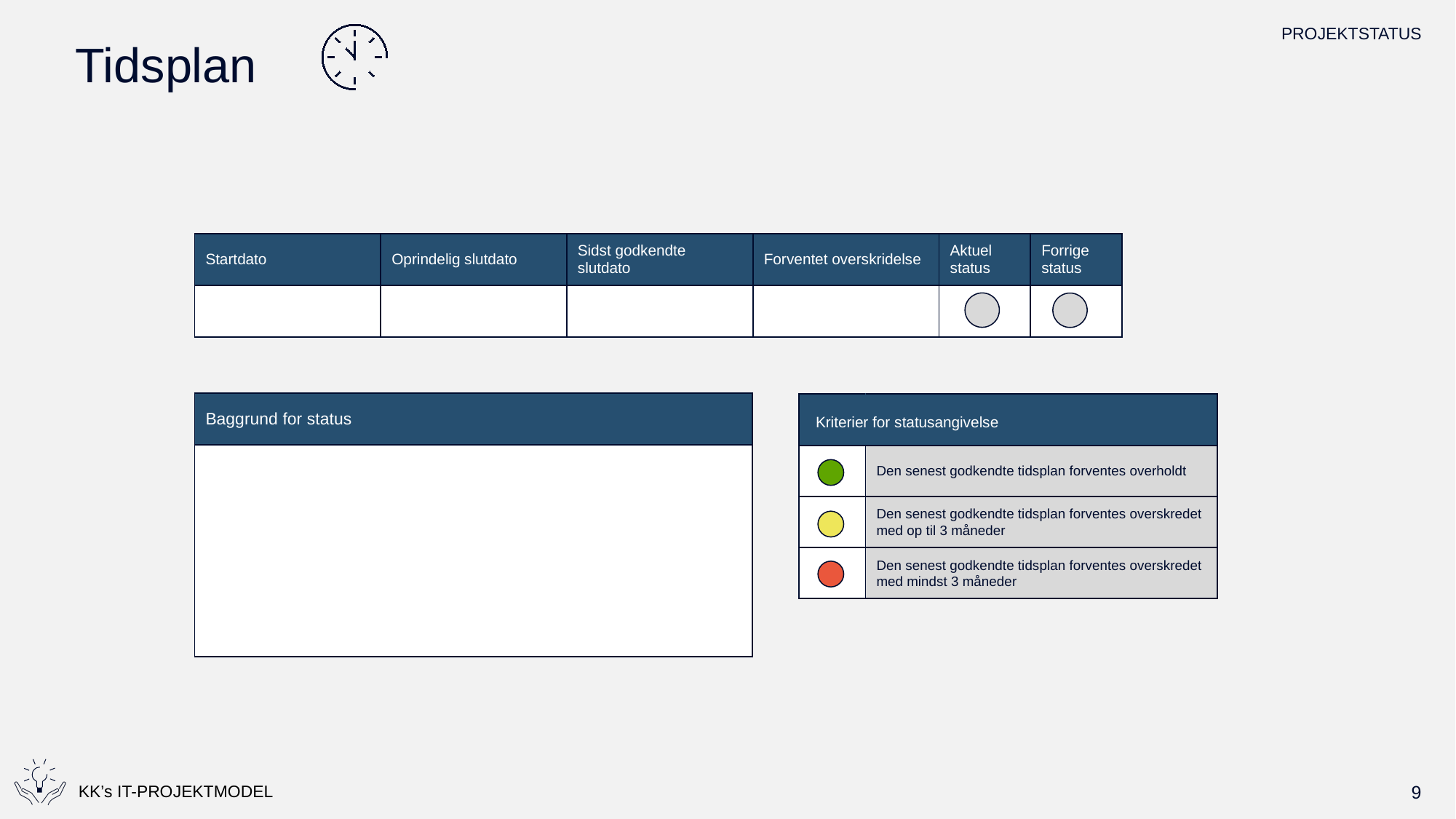

# Tidsplan
| Startdato | Oprindelig slutdato | Sidst godkendte slutdato | Forventet overskridelse | Aktuel status | Forrige status |
| --- | --- | --- | --- | --- | --- |
|  |  |  |  |  |  |

| Baggrund for status |
| --- |
|  |
|  |  |
| --- | --- |
|  | Den senest godkendte tidsplan forventes overholdt |
|  | Den senest godkendte tidsplan forventes overskredet med op til 3 måneder |
|  | Den senest godkendte tidsplan forventes overskredet med mindst 3 måneder |
Kriterier for statusangivelse

9